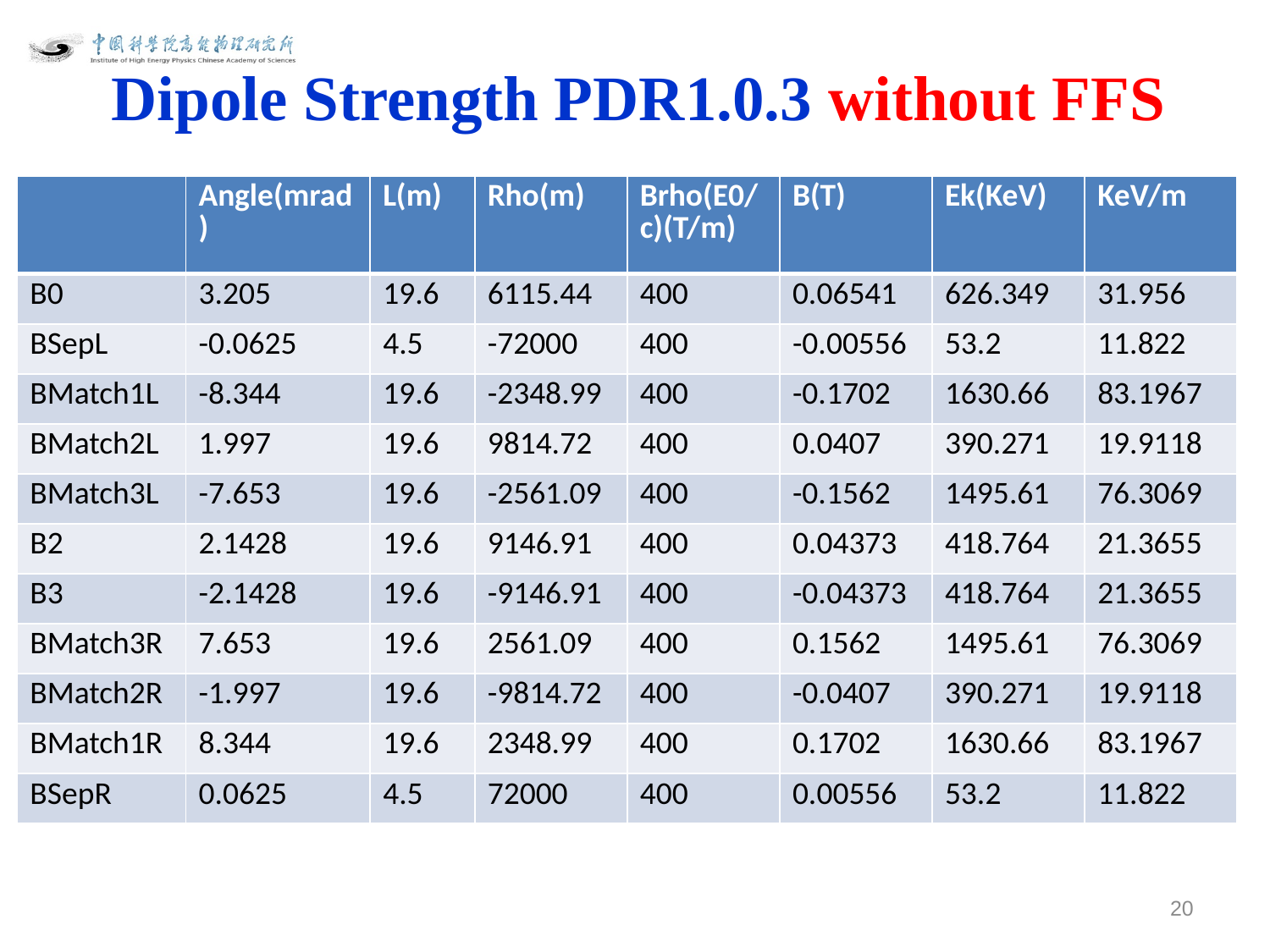

Dipole Strength PDR1.0.3 without FFS
|  | Angle(mrad) | L(m) | Rho(m) | Brho(E0/c)(T/m) | B(T) | Ek(KeV) | KeV/m |
| --- | --- | --- | --- | --- | --- | --- | --- |
| B0 | 3.205 | 19.6 | 6115.44 | 400 | 0.06541 | 626.349 | 31.956 |
| BSepL | -0.0625 | 4.5 | -72000 | 400 | -0.00556 | 53.2 | 11.822 |
| BMatch1L | -8.344 | 19.6 | -2348.99 | 400 | -0.1702 | 1630.66 | 83.1967 |
| BMatch2L | 1.997 | 19.6 | 9814.72 | 400 | 0.0407 | 390.271 | 19.9118 |
| BMatch3L | -7.653 | 19.6 | -2561.09 | 400 | -0.1562 | 1495.61 | 76.3069 |
| B2 | 2.1428 | 19.6 | 9146.91 | 400 | 0.04373 | 418.764 | 21.3655 |
| B3 | -2.1428 | 19.6 | -9146.91 | 400 | -0.04373 | 418.764 | 21.3655 |
| BMatch3R | 7.653 | 19.6 | 2561.09 | 400 | 0.1562 | 1495.61 | 76.3069 |
| BMatch2R | -1.997 | 19.6 | -9814.72 | 400 | -0.0407 | 390.271 | 19.9118 |
| BMatch1R | 8.344 | 19.6 | 2348.99 | 400 | 0.1702 | 1630.66 | 83.1967 |
| BSepR | 0.0625 | 4.5 | 72000 | 400 | 0.00556 | 53.2 | 11.822 |
20